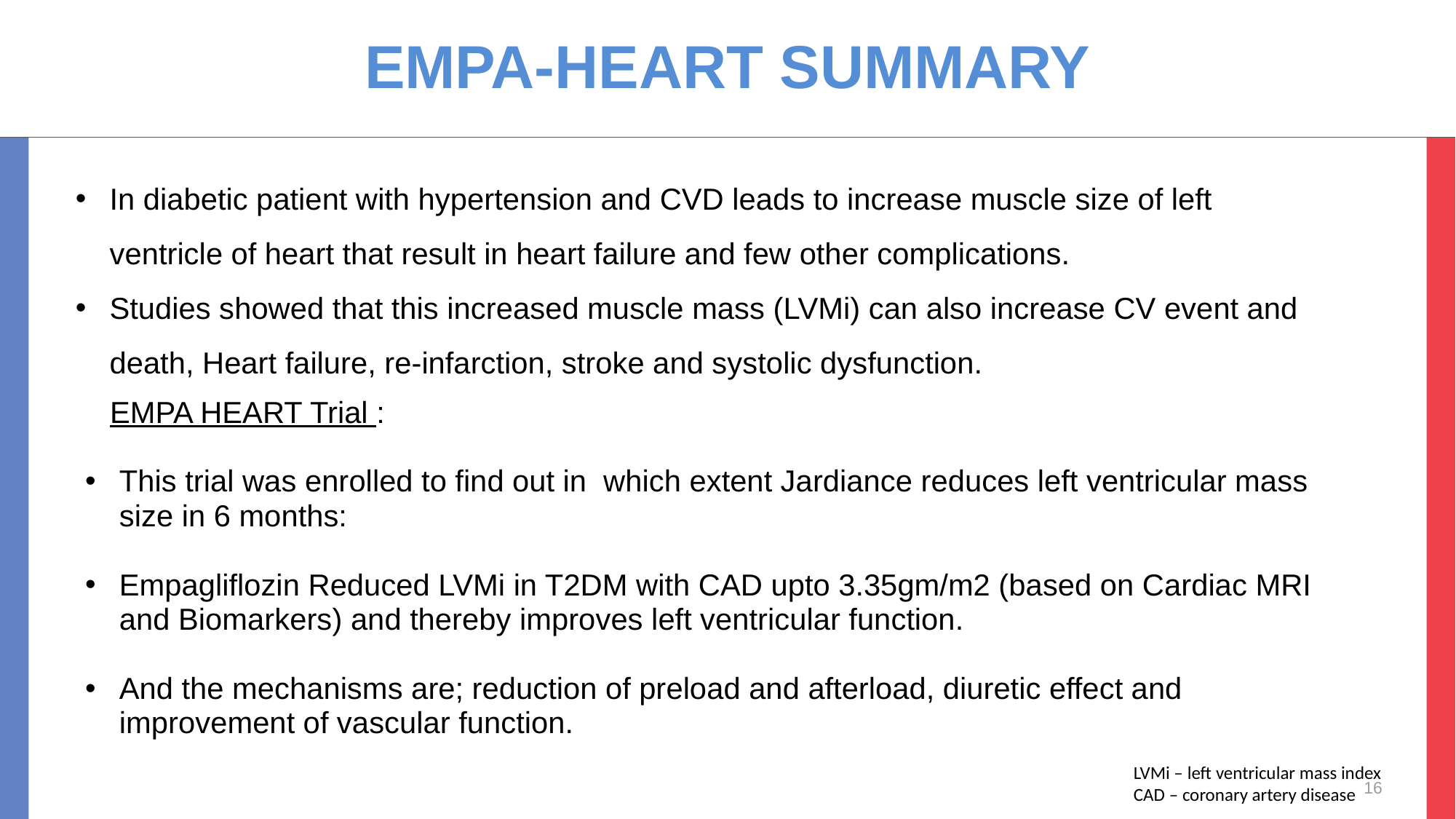

EMPA-HEART SUMMARY

In diabetic patient with hypertension and CVD leads to increase muscle size of left ventricle of heart that result in heart failure and few other complications.
Studies showed that this increased muscle mass (LVMi) can also increase CV event and death, Heart failure, re-infarction, stroke and systolic dysfunction.
    EMPA HEART Trial :

This trial was enrolled to find out in  which extent Jardiance reduces left ventricular mass size in 6 months:

Empagliflozin Reduced LVMi in T2DM with CAD upto 3.35gm/m2 (based on Cardiac MRI and Biomarkers) and thereby improves left ventricular function.

And the mechanisms are; reduction of preload and afterload, diuretic effect and improvement of vascular function.
LVMi – left ventricular mass index
CAD – coronary artery disease
16

Confidential. For internal use only. Do not distribute.